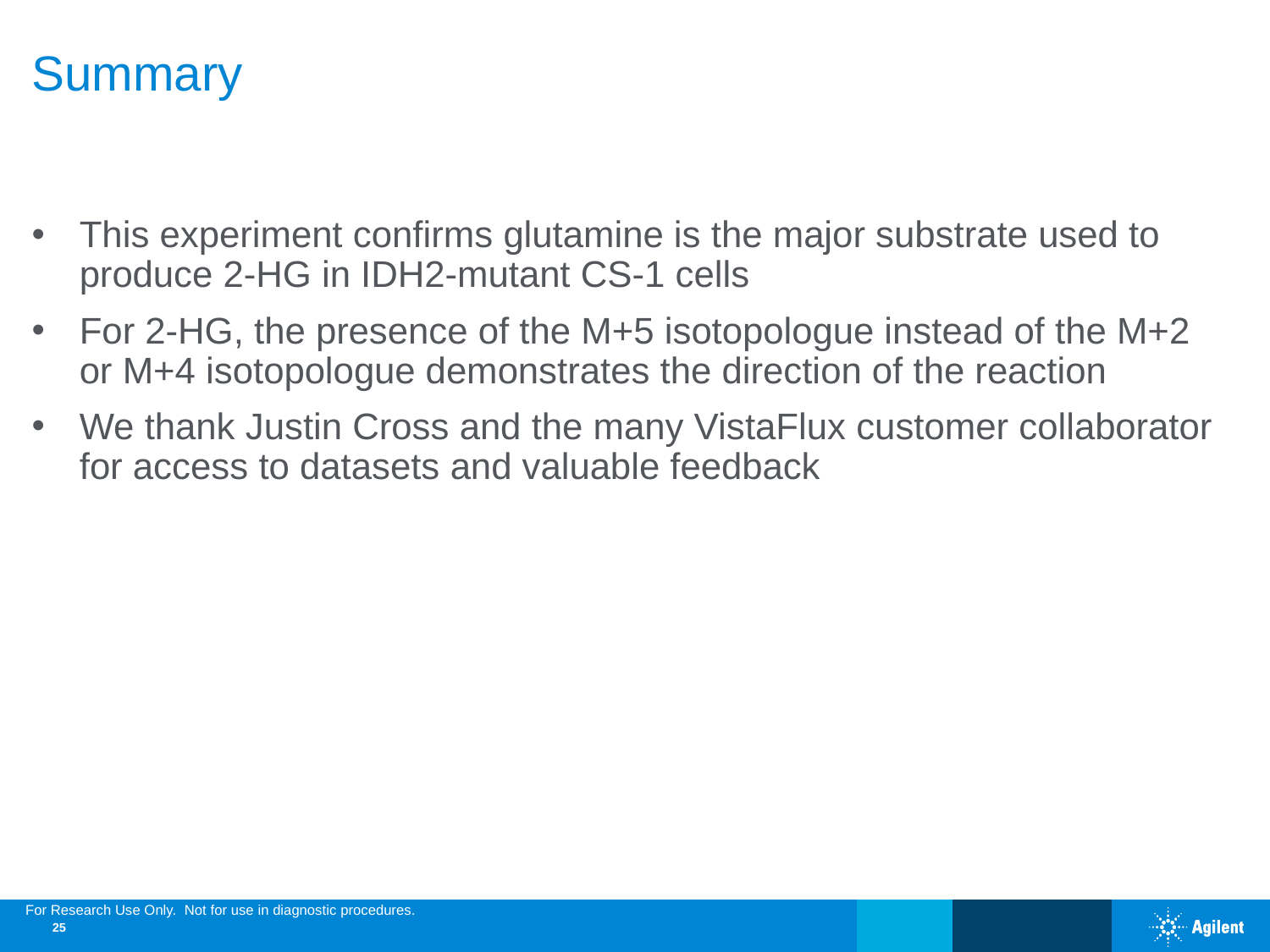

# Summary
This experiment confirms glutamine is the major substrate used to produce 2-HG in IDH2-mutant CS-1 cells
For 2-HG, the presence of the M+5 isotopologue instead of the M+2 or M+4 isotopologue demonstrates the direction of the reaction
We thank Justin Cross and the many VistaFlux customer collaborator for access to datasets and valuable feedback
For Research Use Only.  Not for use in diagnostic procedures.
25